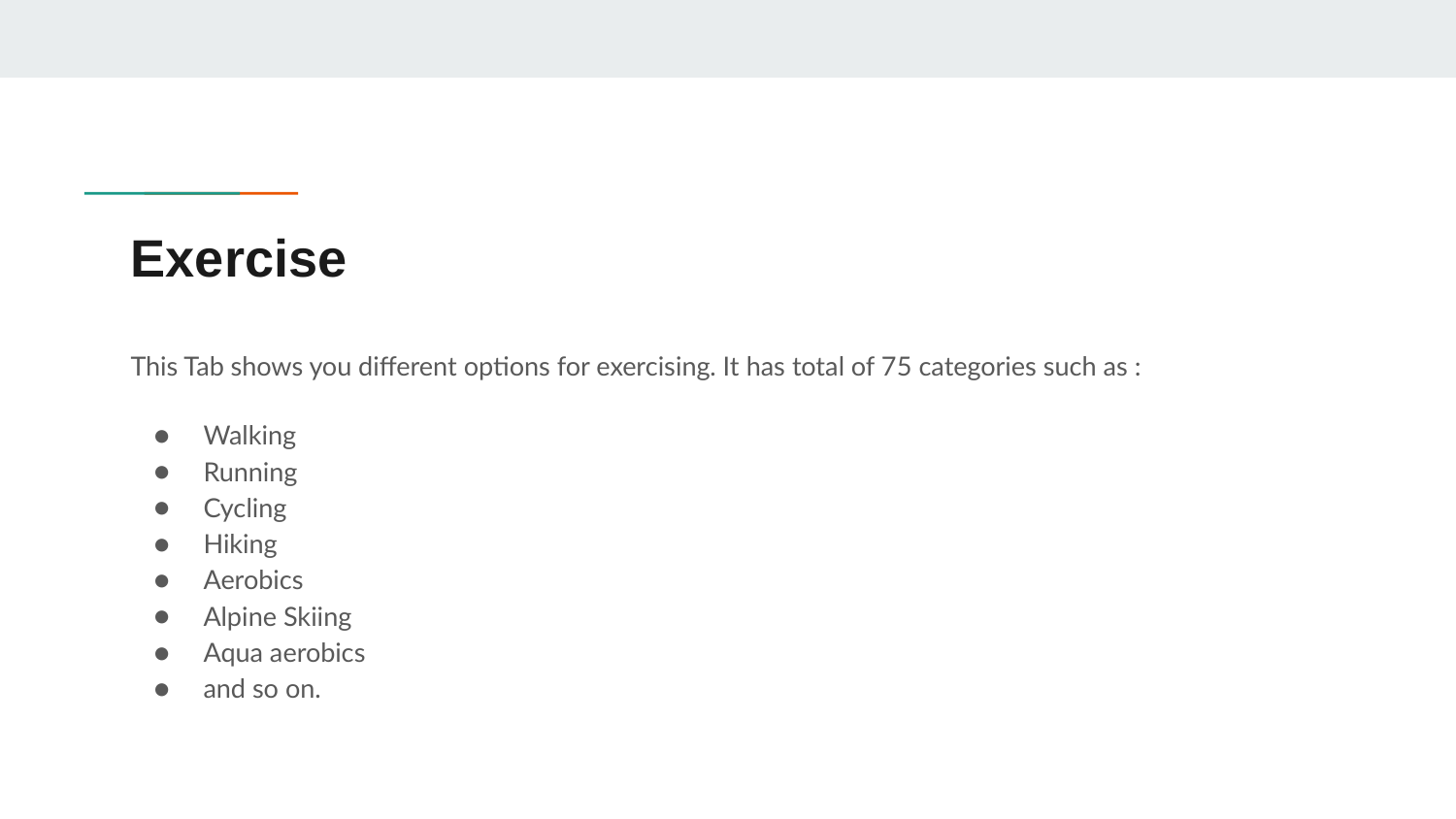

# Exercise
This Tab shows you different options for exercising. It has total of 75 categories such as :
Walking
Running
Cycling
Hiking
Aerobics
Alpine Skiing
Aqua aerobics
and so on.